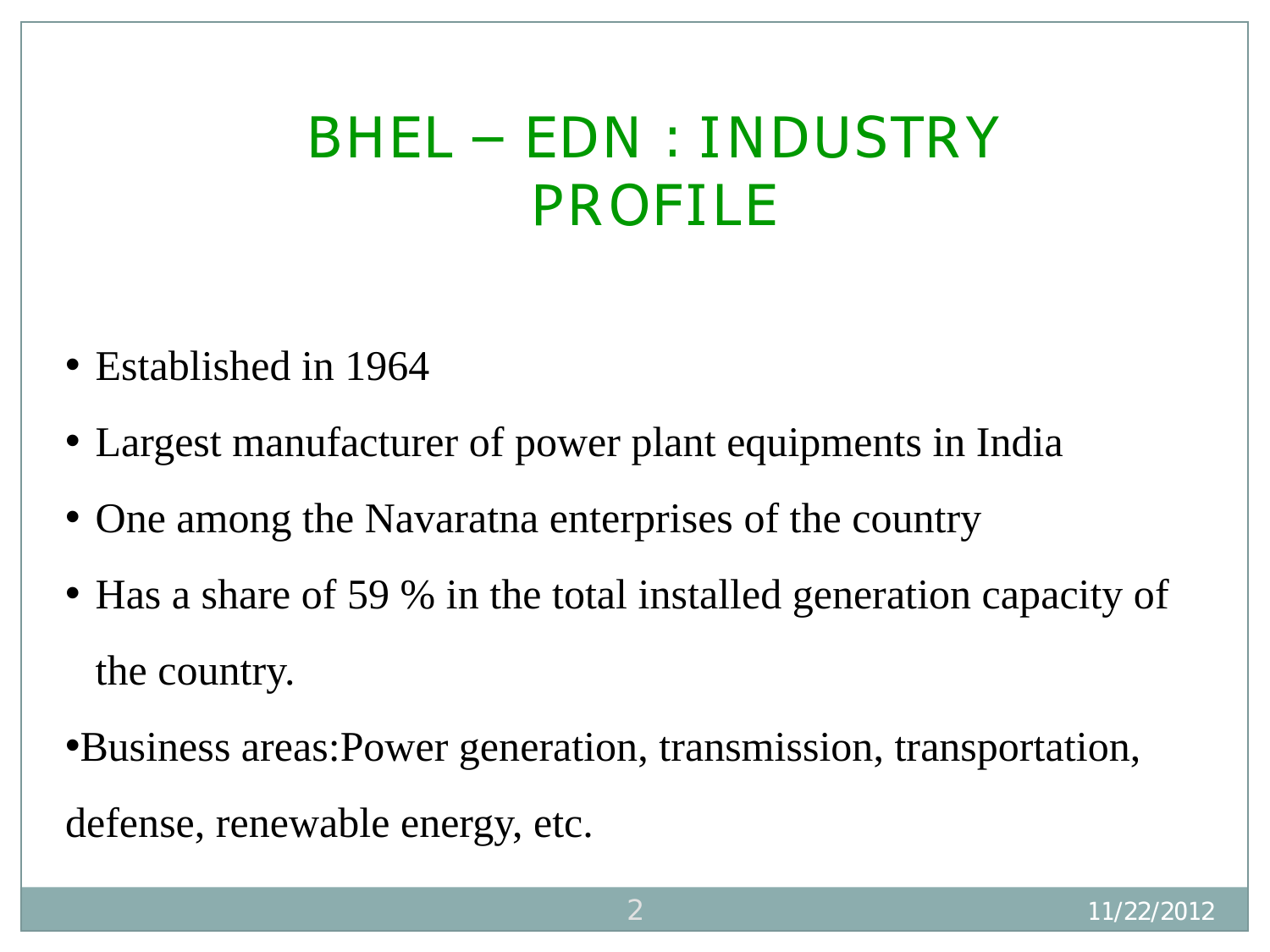

BHEL – EDN : INDUSTRY PROFILE
Established in 1964
Largest manufacturer of power plant equipments in India
One among the Navaratna enterprises of the country
Has a share of 59 % in the total installed generation capacity of the country.
Business areas:Power generation, transmission, transportation, defense, renewable energy, etc.

2
11/22/2012